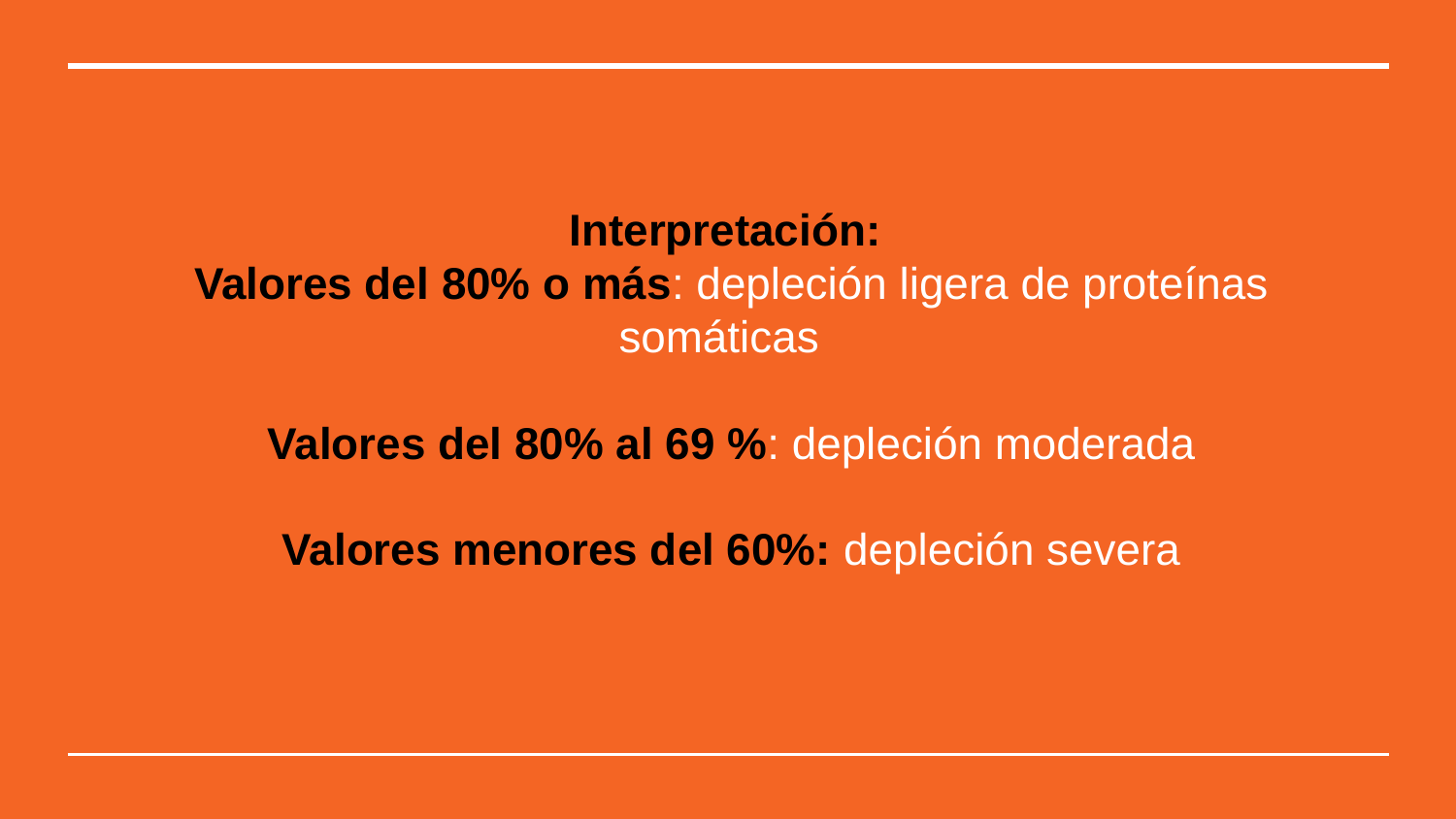

# Interpretación:
 Valores del 80% o más: depleción ligera de proteínas somáticas

 Valores del 80% al 69 %: depleción moderada

 Valores menores del 60%: depleción severa